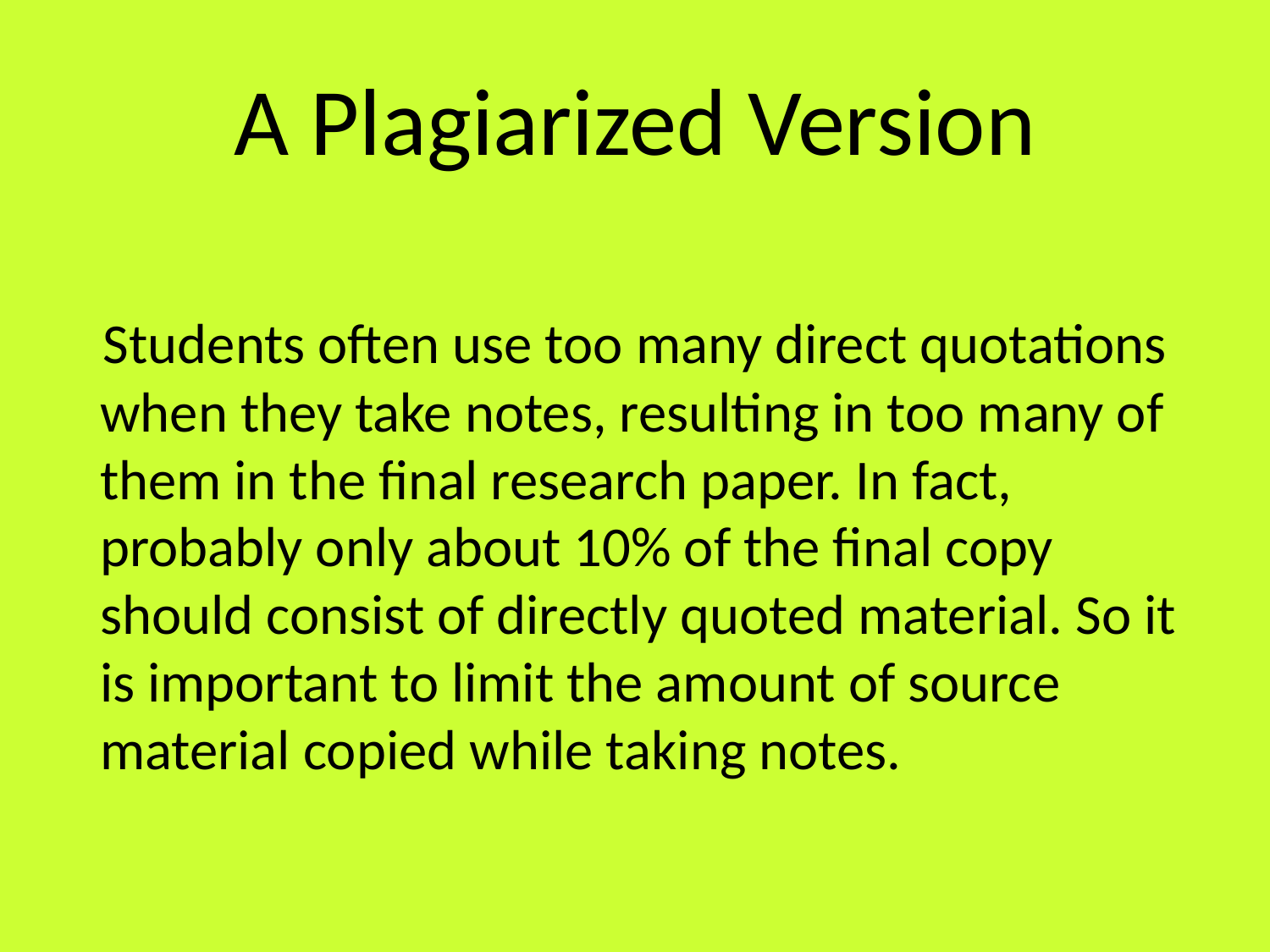

# A Plagiarized Version

    Students often use too many direct quotations when they take notes, resulting in too many of them in the final research paper. In fact, probably only about 10% of the final copy should consist of directly quoted material. So it is important to limit the amount of source material copied while taking notes.